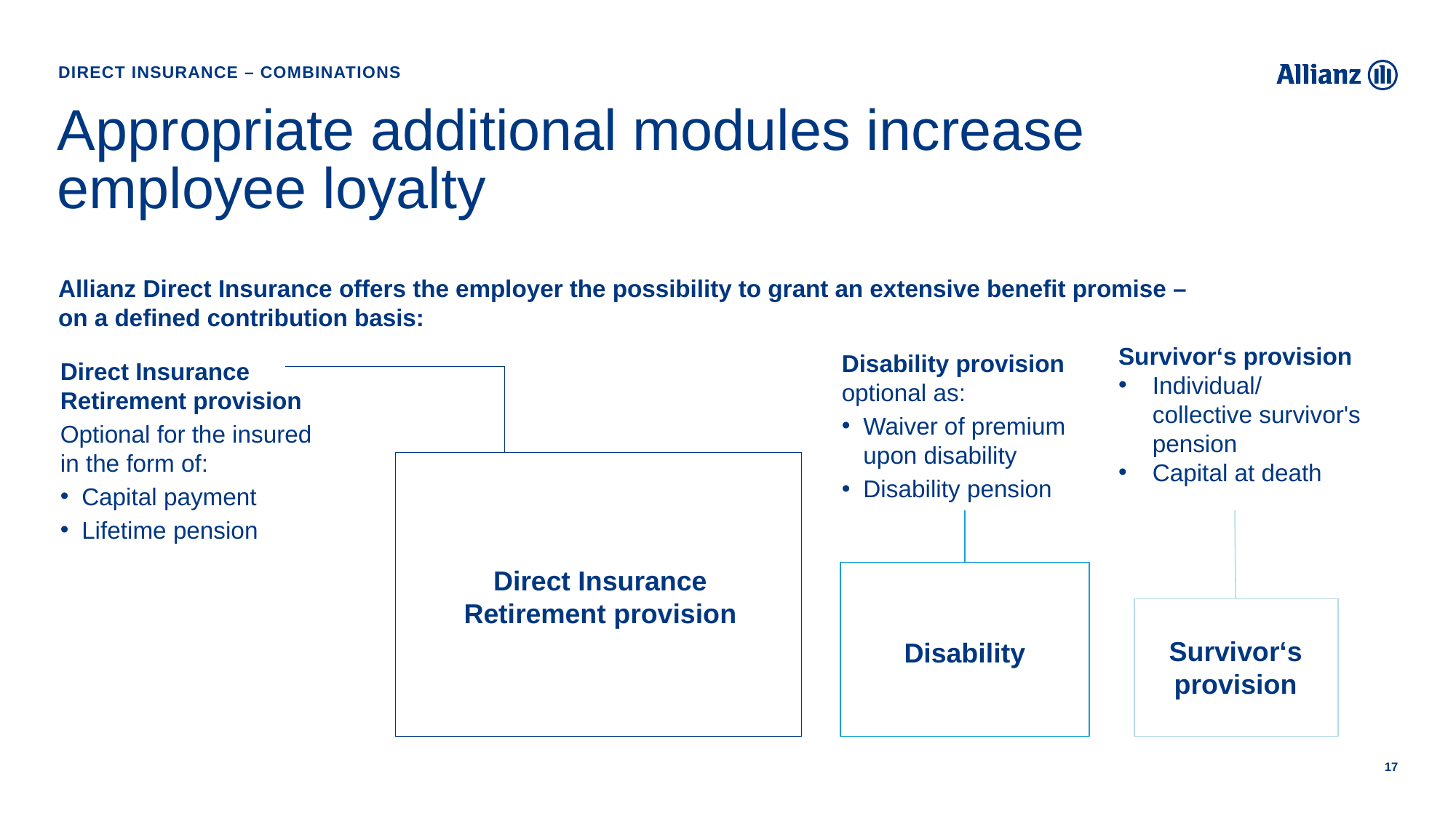

Direct Insurance – combinations

# Appropriate additional modules increase employee loyalty
Allianz Direct Insurance offers the employer the possibility to grant an extensive benefit promise – on a defined contribution basis:
Survivor‘s provision
Individual/ collective survivor's pension
Capital at death
Disability provision optional as:
Waiver of premium upon disability
Disability pension
Direct Insurance
Retirement provision
Optional for the insured in the form of:
Capital payment
Lifetime pension

Direct Insurance Retirement provision

Survivor‘s provision
Disability
17